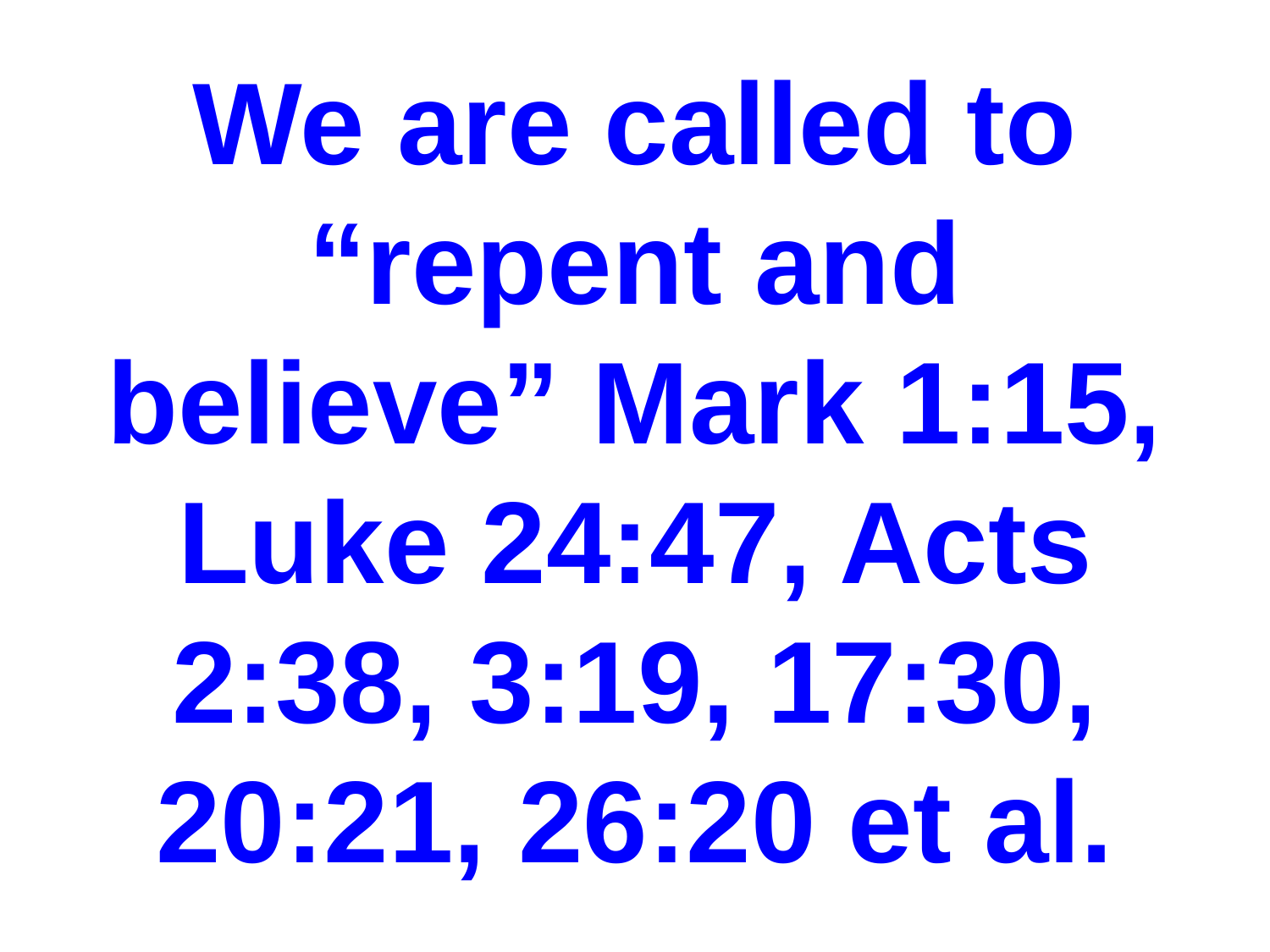

We are called to “repent and believe” Mark 1:15, Luke 24:47, Acts 2:38, 3:19, 17:30, 20:21, 26:20 et al.